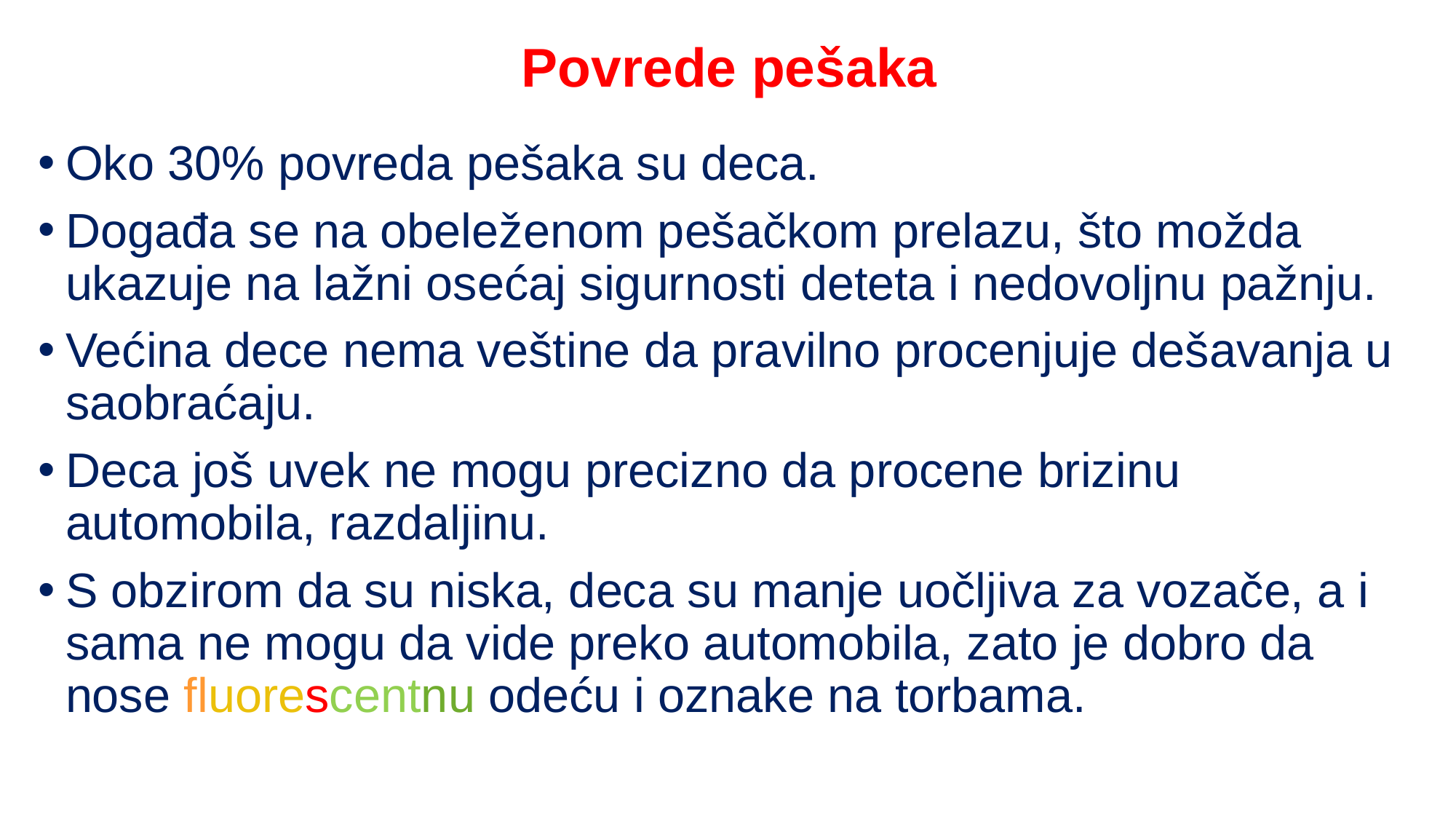

Povrede pešaka
Oko 30% povreda pešaka su deca.
Događa se na obeleženom pešačkom prelazu, što možda ukazuje na lažni osećaj sigurnosti deteta i nedovoljnu pažnju.
Većina dece nema veštine da pravilno procenjuje dešavanja u saobraćaju.
Deca još uvek ne mogu precizno da procene brizinu automobila, razdaljinu.
S obzirom da su niska, deca su manje uočljiva za vozače, a i sama ne mogu da vide preko automobila, zato je dobro da nose fluorescentnu odeću i oznake na torbama.